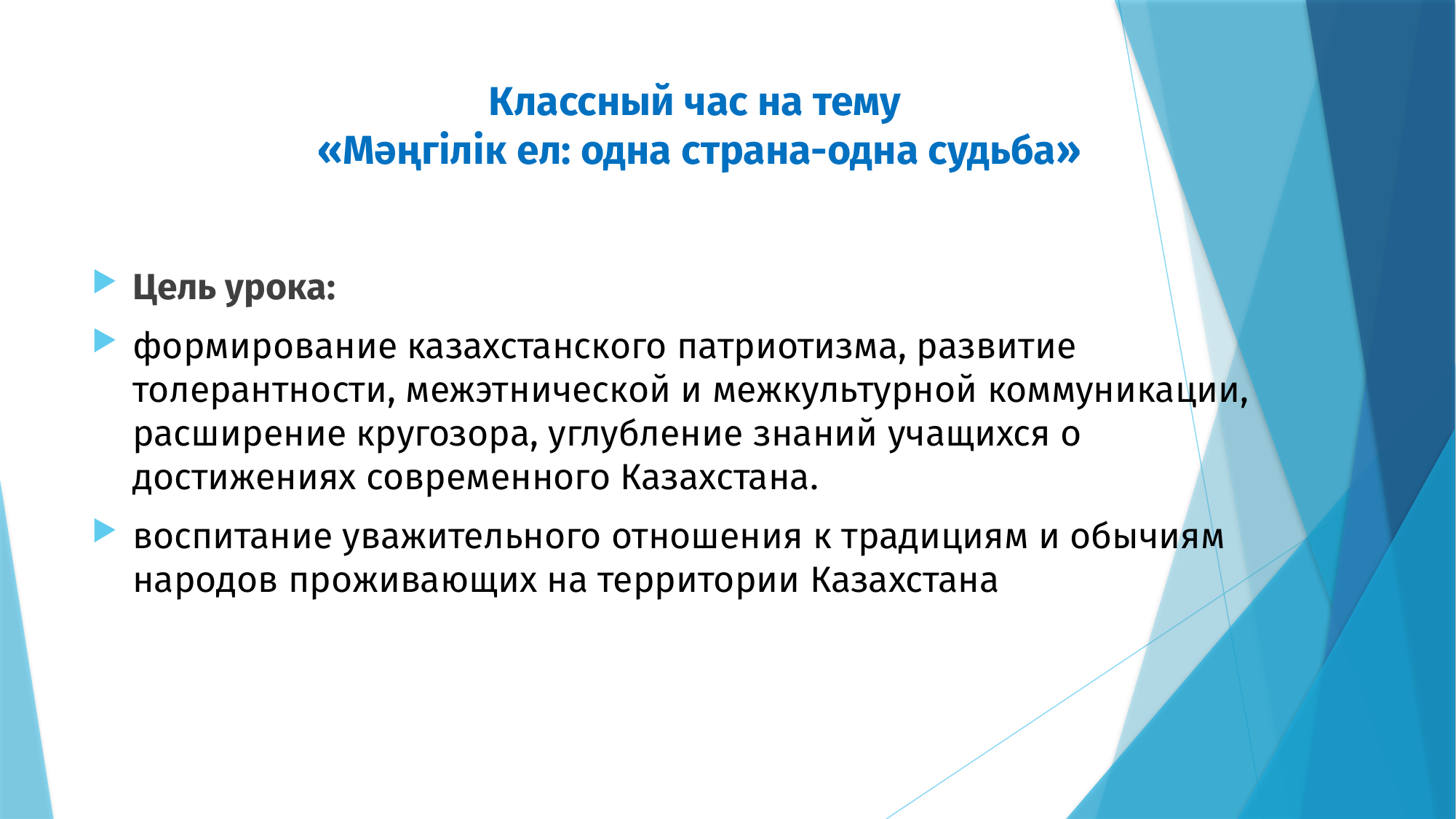

# Классный час на тему «Мәңгілік ел: одна страна-одна судьба»
Цель урока:
формирование казахстанского патриотизма, развитие толерантности, межэтнической и межкультурной коммуникации, расширение кругозора, углубление знаний учащихся о достижениях современного Казахстана.
воспитание уважительного отношения к традициям и обычиям народов проживающих на территории Казахстана